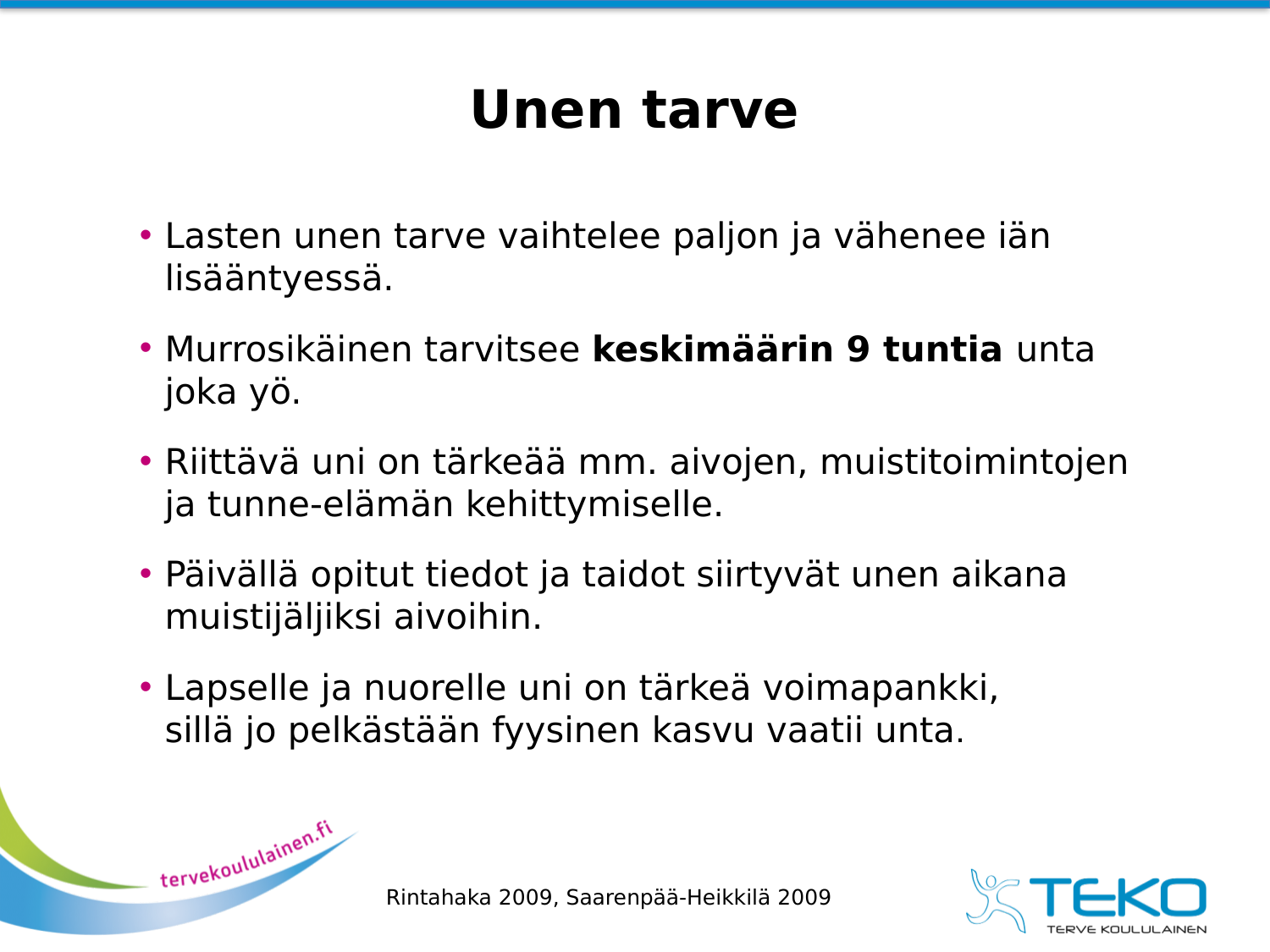

# Unen tarve
Lasten unen tarve vaihtelee paljon ja vähenee iän lisääntyessä.

Murrosikäinen tarvitsee keskimäärin 9 tuntia unta joka yö.

Riittävä uni on tärkeää mm. aivojen, muistitoimintojen ja tunne-elämän kehittymiselle.

Päivällä opitut tiedot ja taidot siirtyvät unen aikana muistijäljiksi aivoihin.

Lapselle ja nuorelle uni on tärkeä voimapankki,
sillä jo pelkästään fyysinen kasvu vaatii unta.

Rintahaka 2009, Saarenpää-Heikkilä 2009